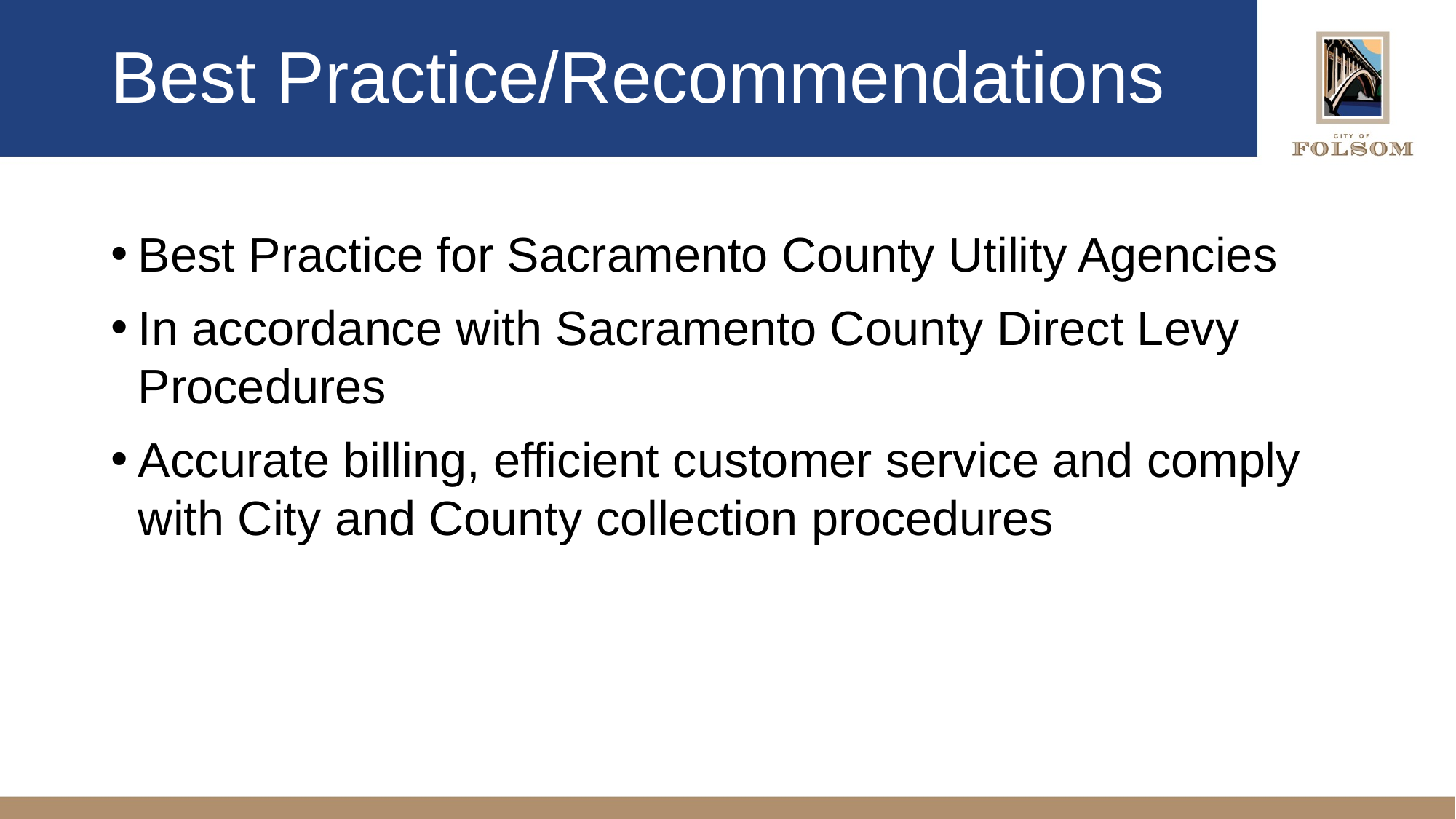

# Best Practice/Recommendations
Best Practice for Sacramento County Utility Agencies
In accordance with Sacramento County Direct Levy Procedures
Accurate billing, efficient customer service and comply with City and County collection procedures